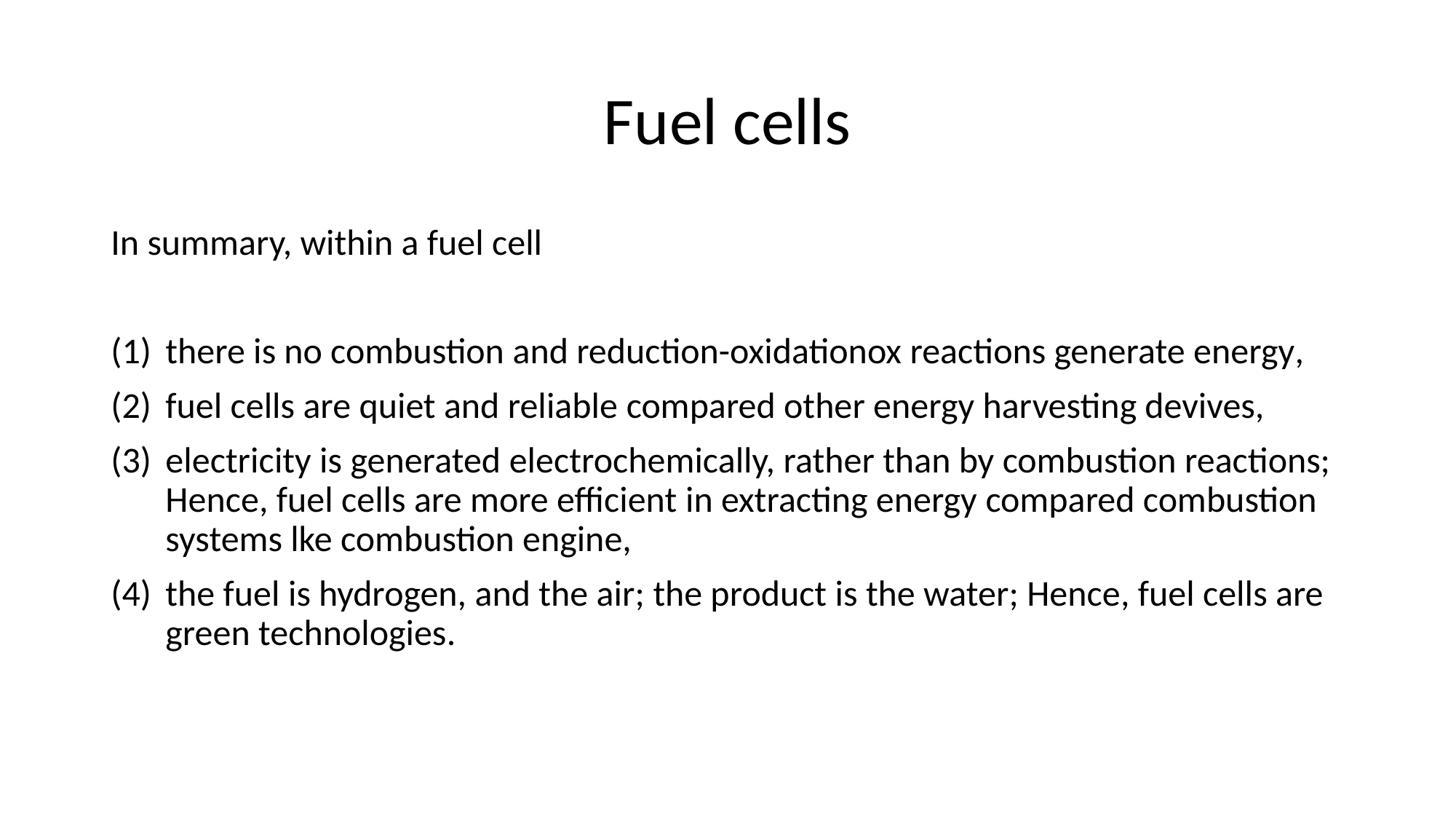

# Fuel cells
In summary, within a fuel cell

there is no combustion and reduction-oxidationox reactions generate energy,
fuel cells are quiet and reliable compared other energy harvesting devives,
electricity is generated electrochemically, rather than by combustion reactions; Hence, fuel cells are more efficient in extracting energy compared combustion systems lke combustion engine,
the fuel is hydrogen, and the air; the product is the water; Hence, fuel cells are green technologies.